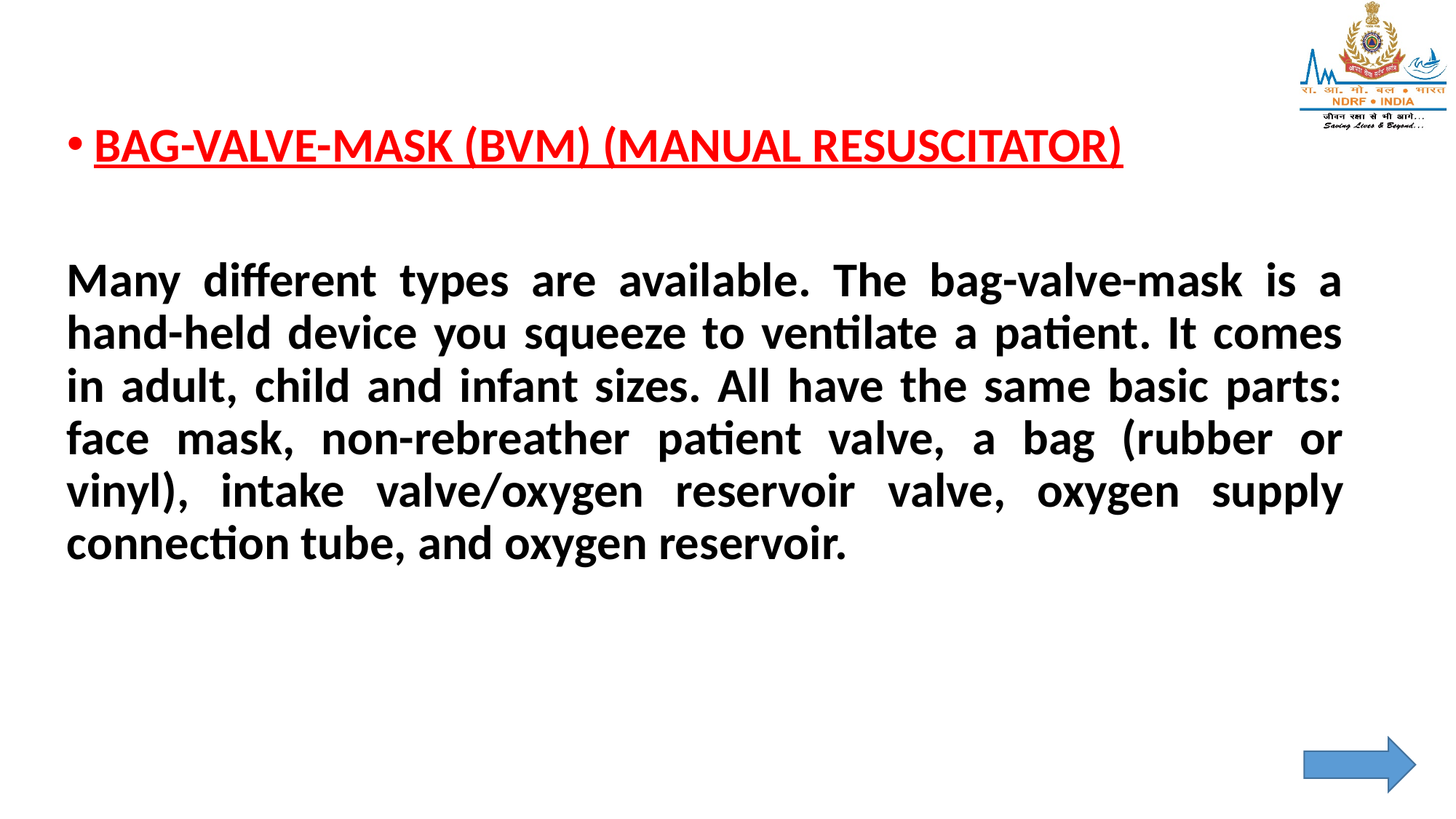

BAG-VALVE-MASK (BVM) (MANUAL RESUSCITATOR)

Many different types are available. The bag-valve-mask is a hand-held device you squeeze to ventilate a patient. It comes in adult, child and infant sizes. All have the same basic parts: face mask, non-rebreather patient valve, a bag (rubber or vinyl), intake valve/oxygen reservoir valve, oxygen supply connection tube, and oxygen reservoir.